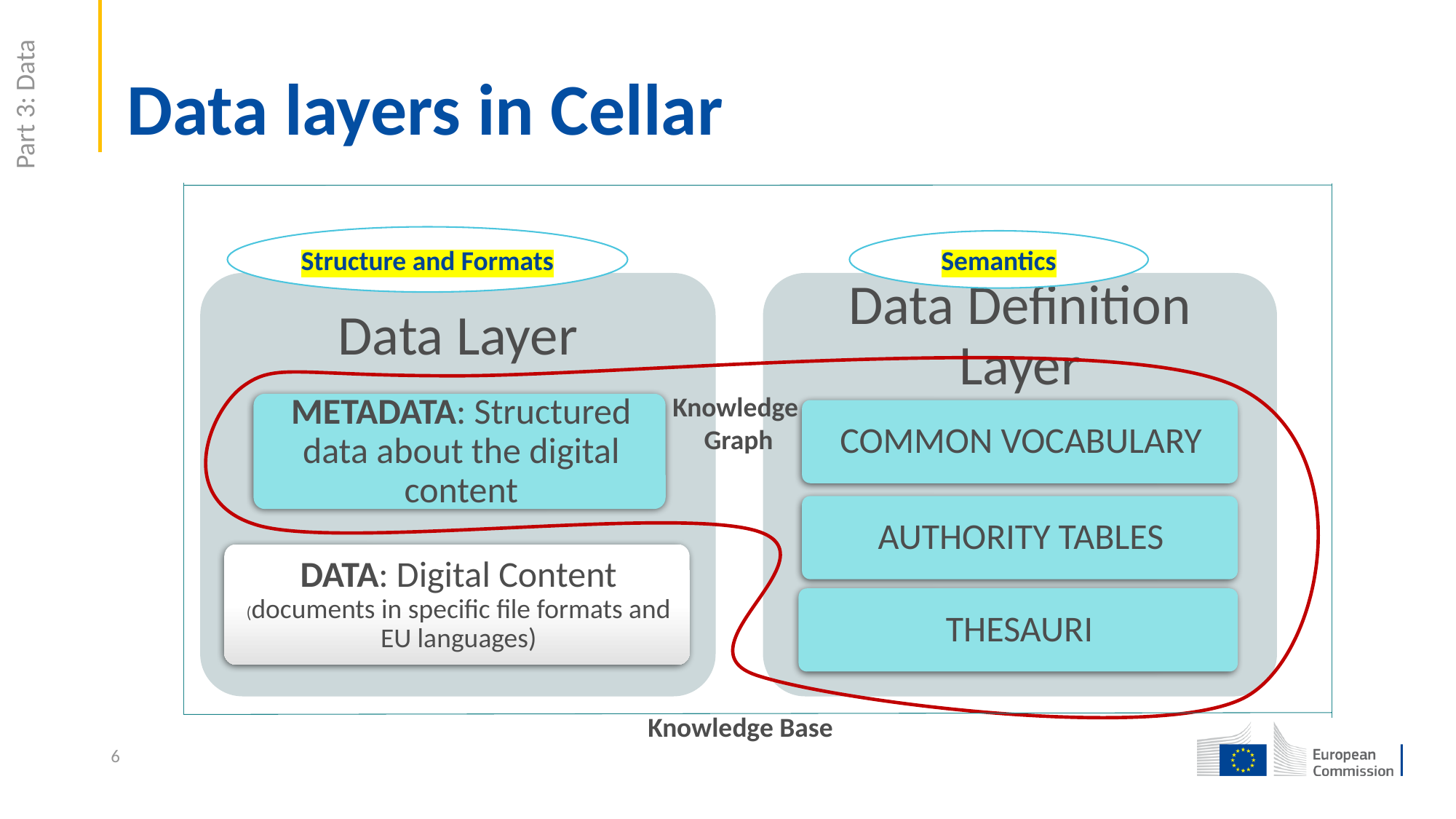

# Data layers in Cellar
Part 3: Data
Structure and Formats
Semantics
Data Layer
METADATA: Structured data about the digital content
DATA: Digital Content
(documents in specific file formats and EU languages)
Data Definition Layer
COMMON VOCABULARY
AUTHORITY TABLES
THESAURI

Knowledge
Graph
Knowledge Base
6